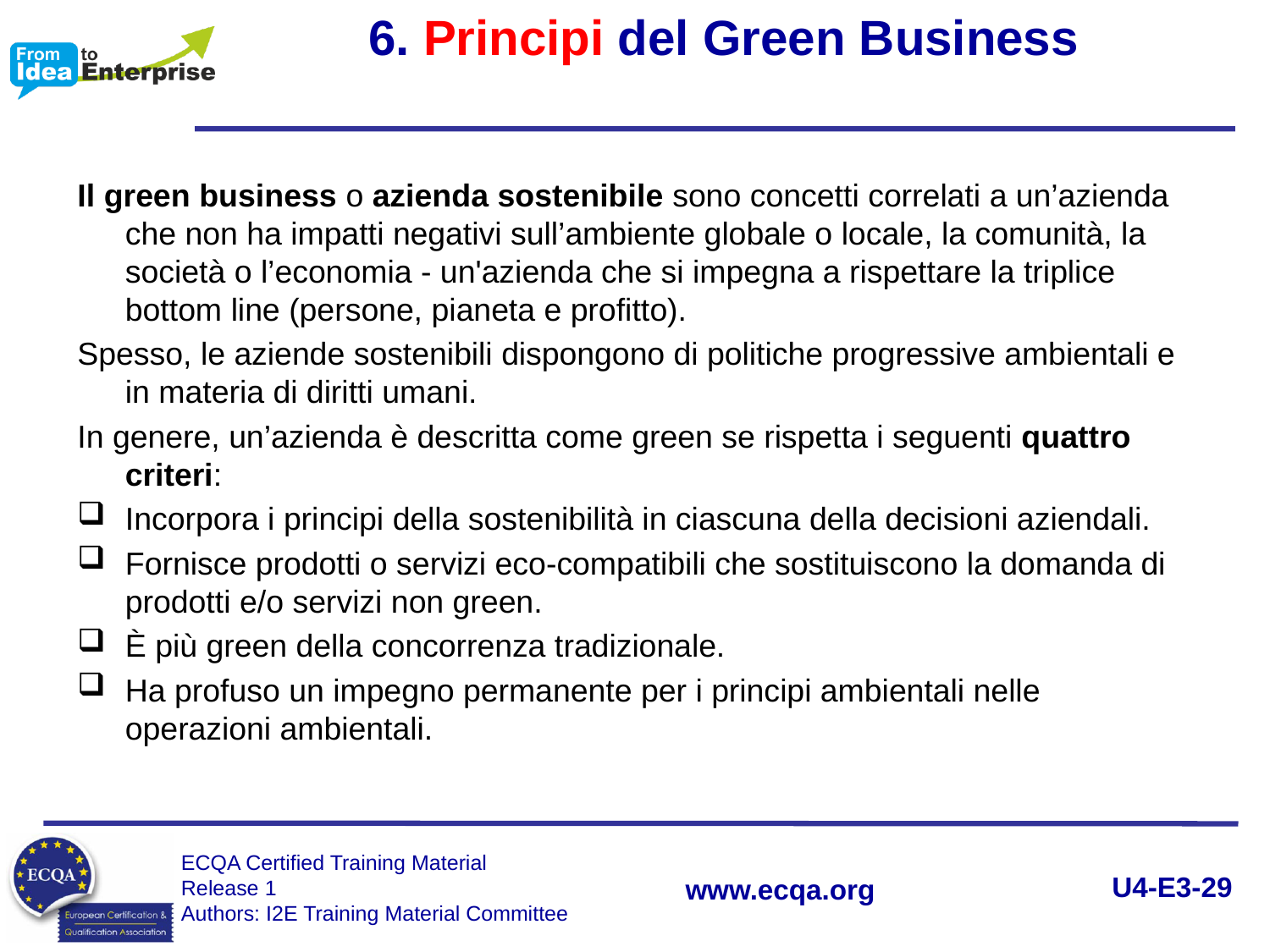

6. Principi del Green Business
Il green business o azienda sostenibile sono concetti correlati a un’azienda che non ha impatti negativi sull’ambiente globale o locale, la comunità, la società o l’economia - un'azienda che si impegna a rispettare la triplice bottom line (persone, pianeta e profitto).
Spesso, le aziende sostenibili dispongono di politiche progressive ambientali e in materia di diritti umani.
In genere, un’azienda è descritta come green se rispetta i seguenti quattro criteri:
Incorpora i principi della sostenibilità in ciascuna della decisioni aziendali.
Fornisce prodotti o servizi eco-compatibili che sostituiscono la domanda di prodotti e/o servizi non green.
È più green della concorrenza tradizionale.
Ha profuso un impegno permanente per i principi ambientali nelle operazioni ambientali.